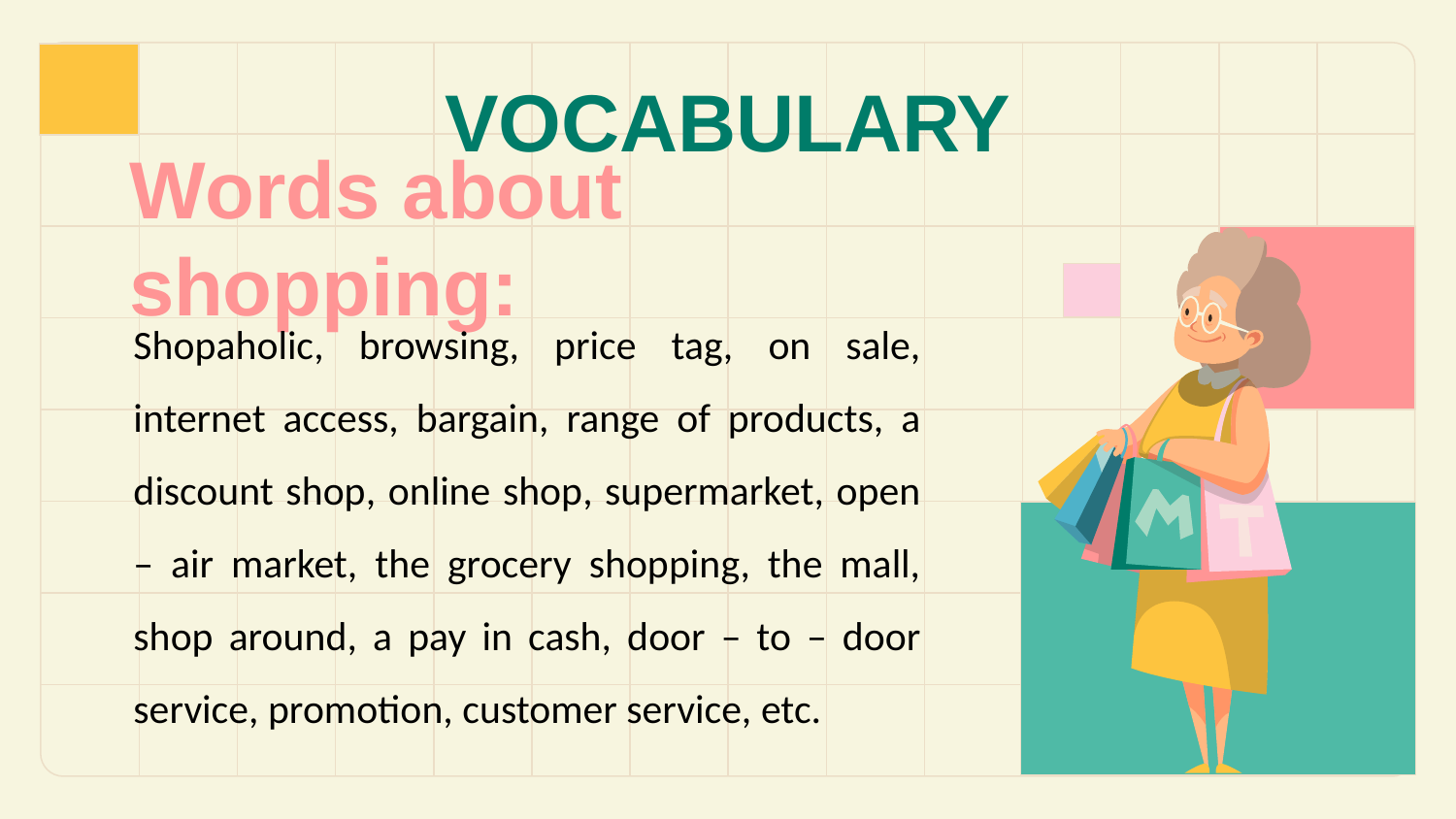

# VOCABULARY
Words about shopping:

Shopaholic, browsing, price tag, on sale, internet access, bargain, range of products, a discount shop, online shop, supermarket, open – air market, the grocery shopping, the mall, shop around, a pay in cash, door – to – door service, promotion, customer service, etc.